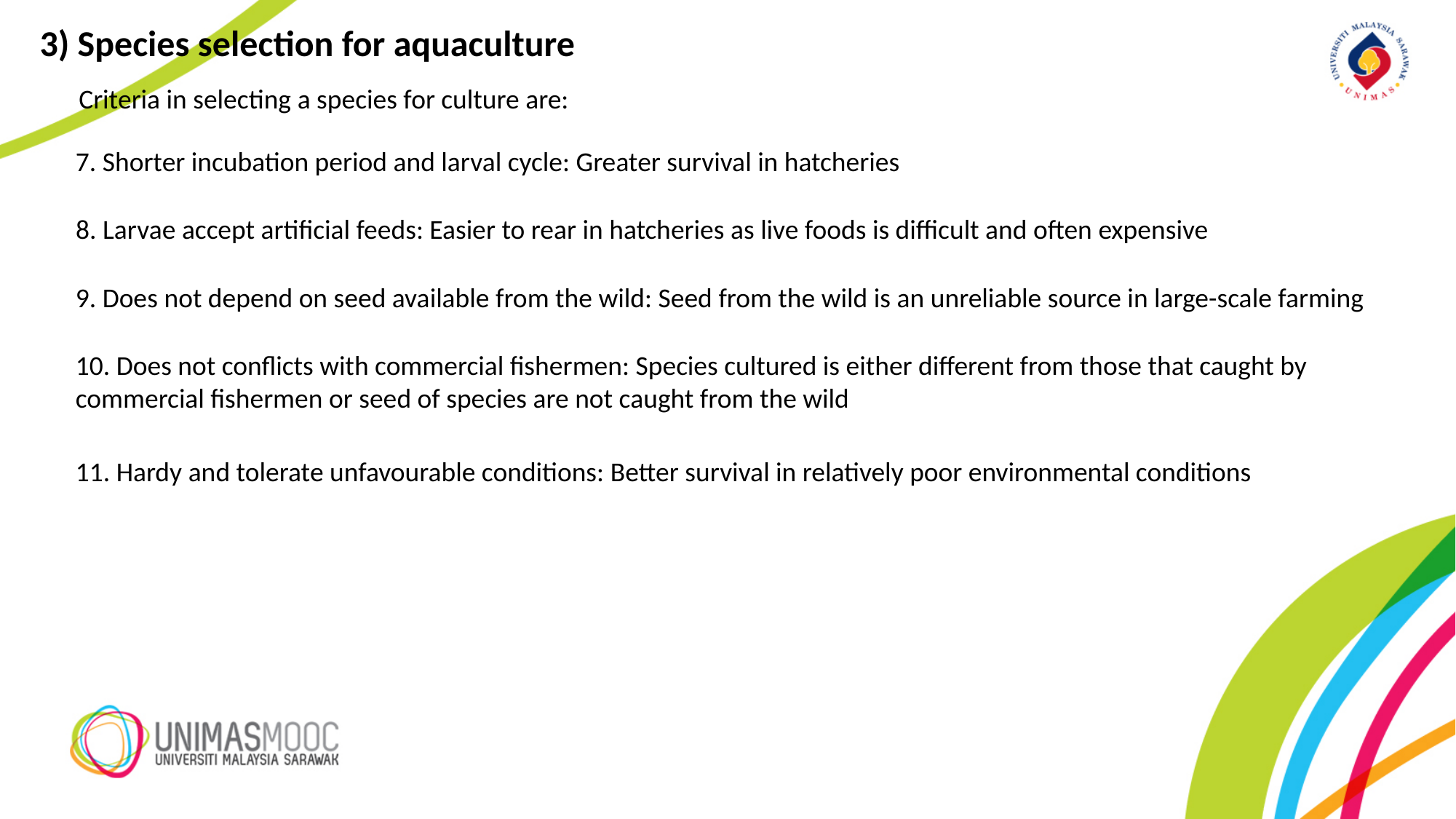

3) Species selection for aquaculture
Criteria in selecting a species for culture are:
7. Shorter incubation period and larval cycle: Greater survival in hatcheries
8. Larvae accept artificial feeds: Easier to rear in hatcheries as live foods is difficult and often expensive
9. Does not depend on seed available from the wild: Seed from the wild is an unreliable source in large-scale farming
10. Does not conflicts with commercial fishermen: Species cultured is either different from those that caught by commercial fishermen or seed of species are not caught from the wild
11. Hardy and tolerate unfavourable conditions: Better survival in relatively poor environmental conditions